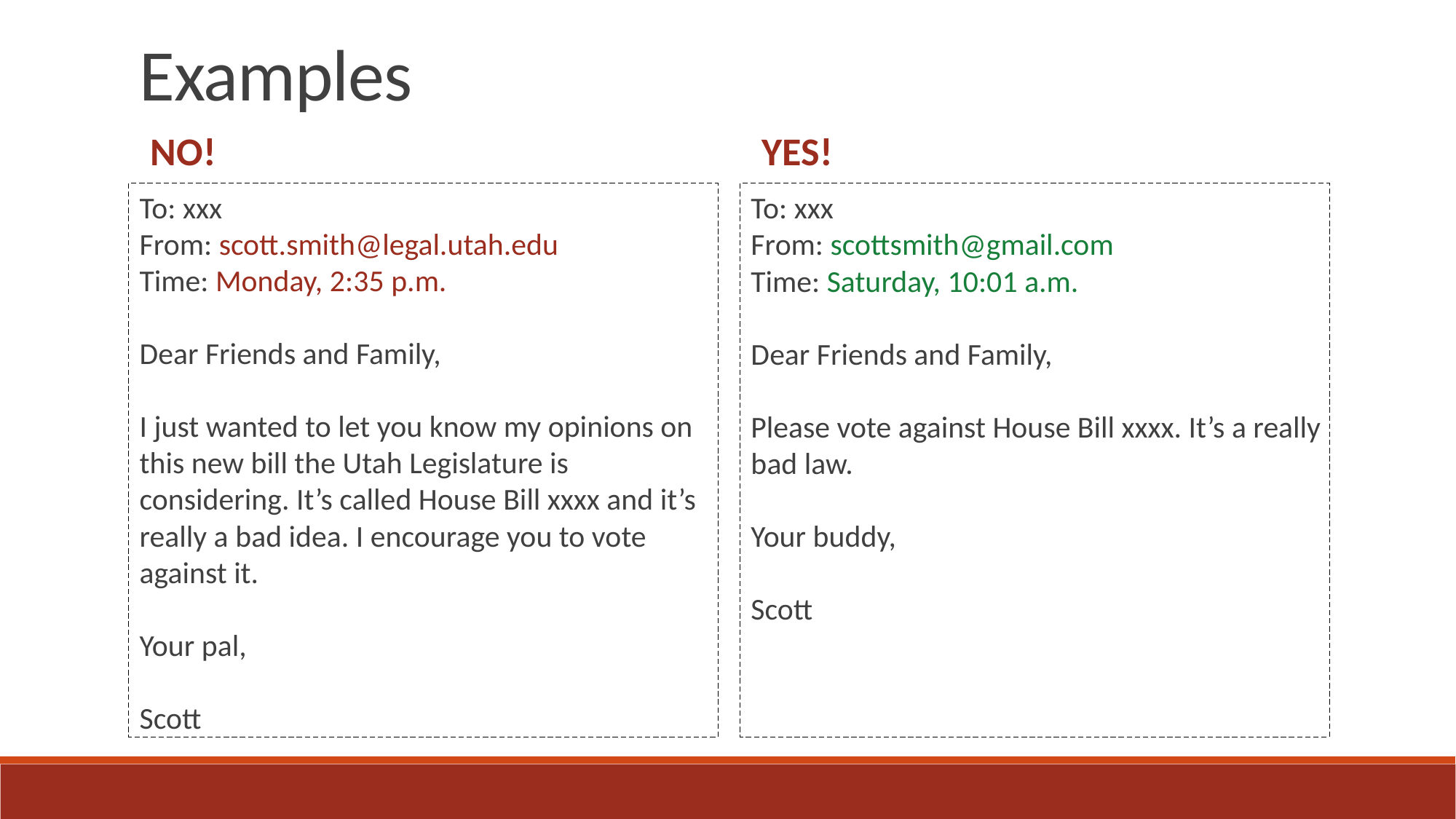

Examples
NO!
YES!
To: xxx
From: scott.smith@legal.utah.edu
Time: Monday, 2:35 p.m.

Dear Friends and Family,

I just wanted to let you know my opinions on this new bill the Utah Legislature is considering. It’s called House Bill xxxx and it’s really a bad idea. I encourage you to vote against it.

Your pal,

Scott
To: xxx
From: scottsmith@gmail.com
Time: Saturday, 10:01 a.m.

Dear Friends and Family,

Please vote against House Bill xxxx. It’s a really bad law.

Your buddy,

Scott